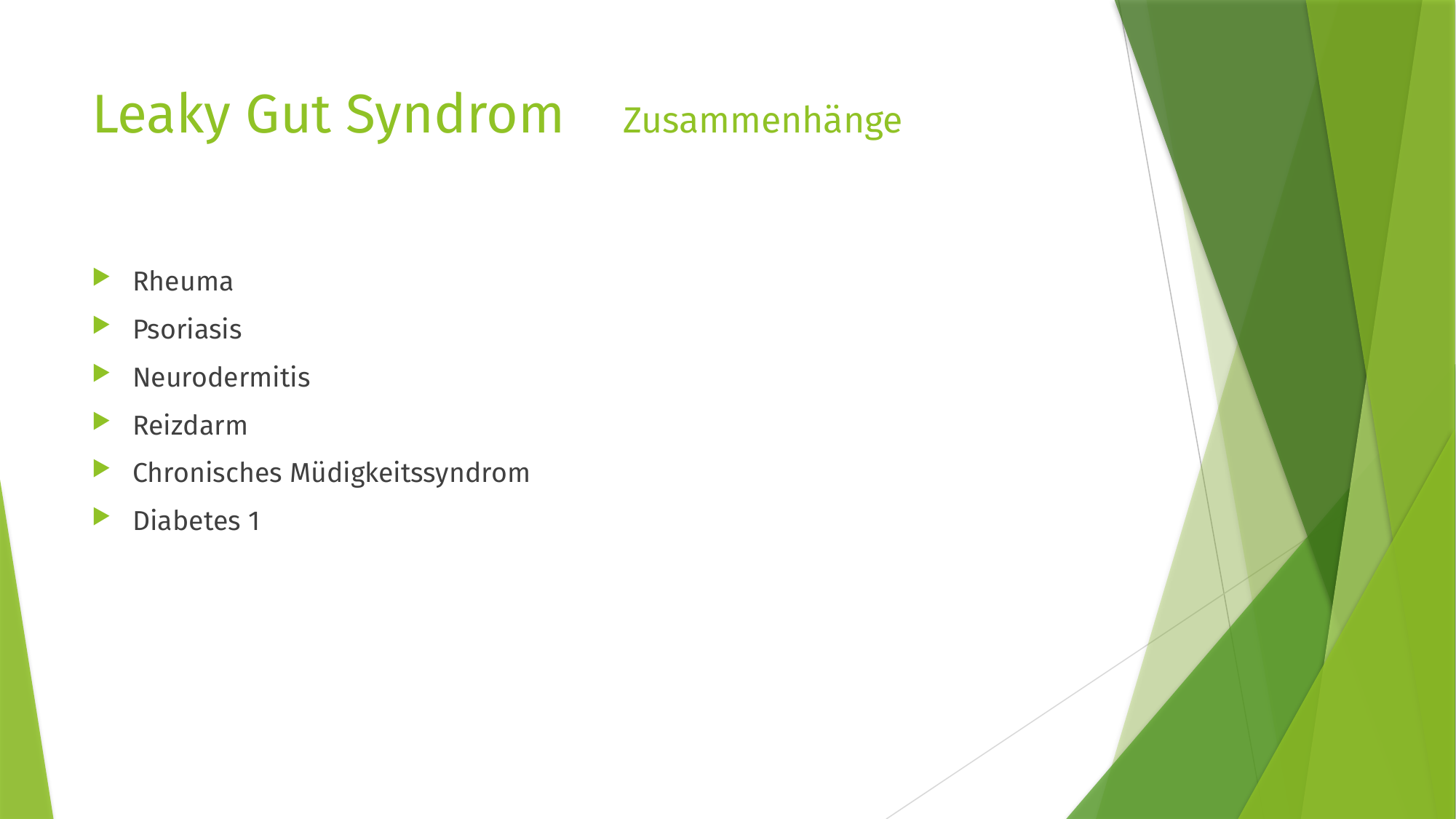

# Leaky Gut Syndrom    Zusammenhänge
Rheuma
Psoriasis
Neurodermitis
Reizdarm
Chronisches Müdigkeitssyndrom
Diabetes 1